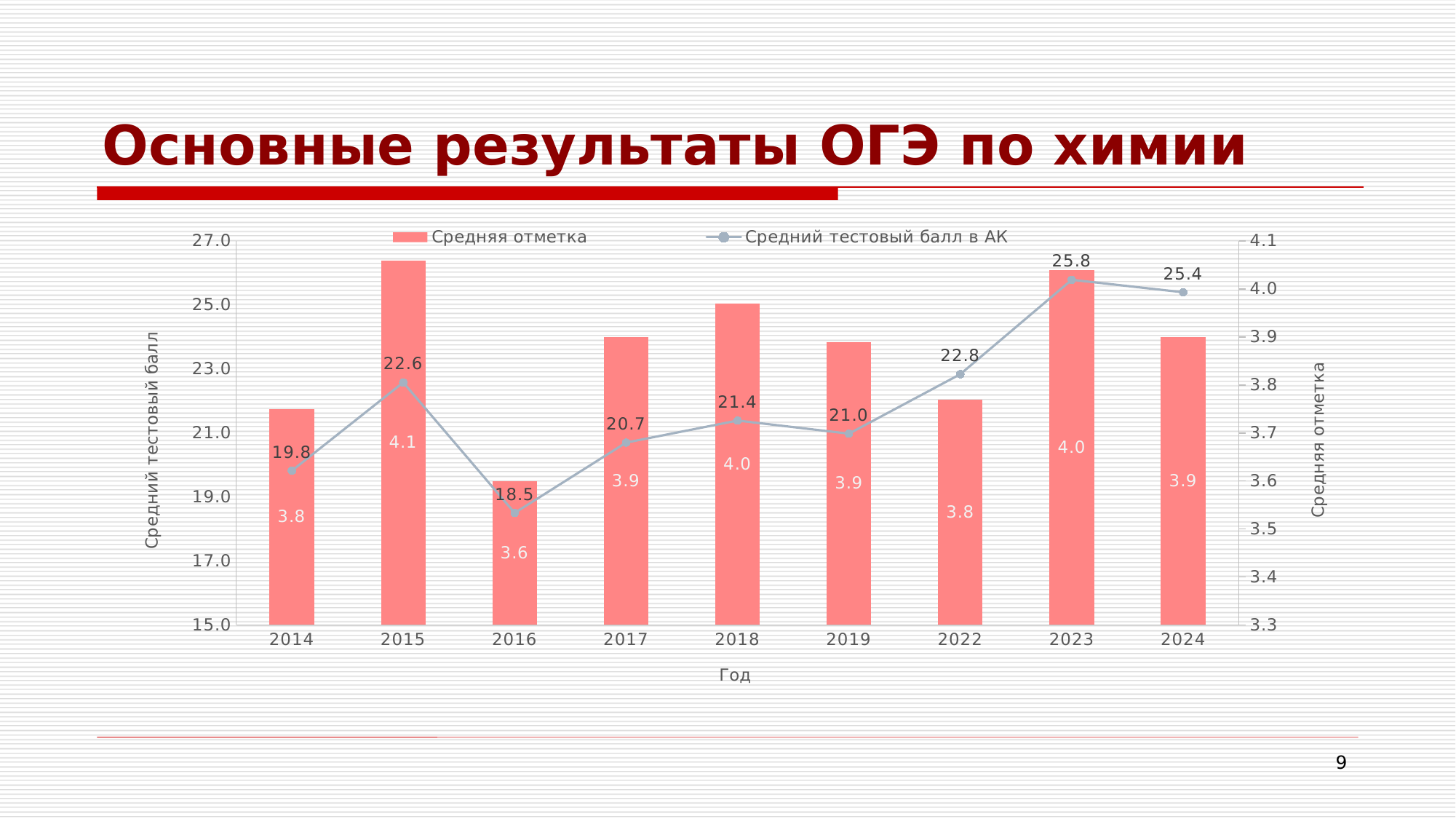

# Основные результаты ОГЭ по химии

### Chart

| Category | Средняя отметка | Средний тестовый балл в АК |
|---|---|---|
| 2014 | 3.75 | 19.82 |
| 2015 | 4.06 | 22.58 |
| 2016 | 3.6 | 18.5 |
| 2017 | 3.9 | 20.7 |
| 2018 | 3.97 | 21.39 |
| 2019 | 3.89 | 20.98 |
| 2022 | 3.77 | 22.84 |
| 2023 | 4.04 | 25.79 |
| 2024 | 3.9 | 25.4 |
9